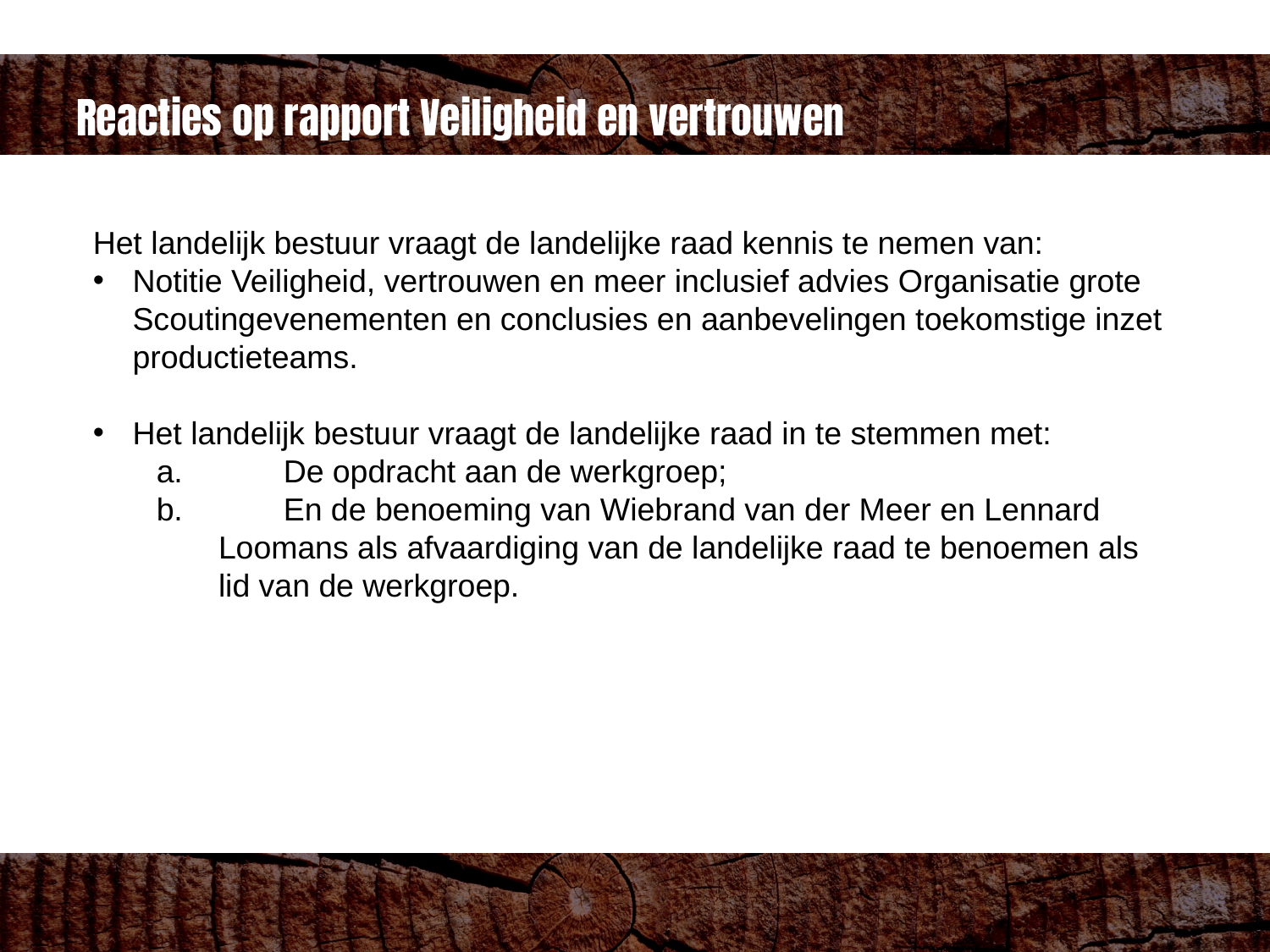

# Reacties op rapport Veiligheid en vertrouwen
Het landelijk bestuur vraagt de landelijke raad kennis te nemen van:
Notitie Veiligheid, vertrouwen en meer inclusief advies Organisatie grote Scoutingevenementen en conclusies en aanbevelingen toekomstige inzet productieteams.

Het landelijk bestuur vraagt de landelijke raad in te stemmen met:
a.	De opdracht aan de werkgroep;
b.	En de benoeming van Wiebrand van der Meer en Lennard
       Loomans als afvaardiging van de landelijke raad te benoemen als
       lid van de werkgroep.